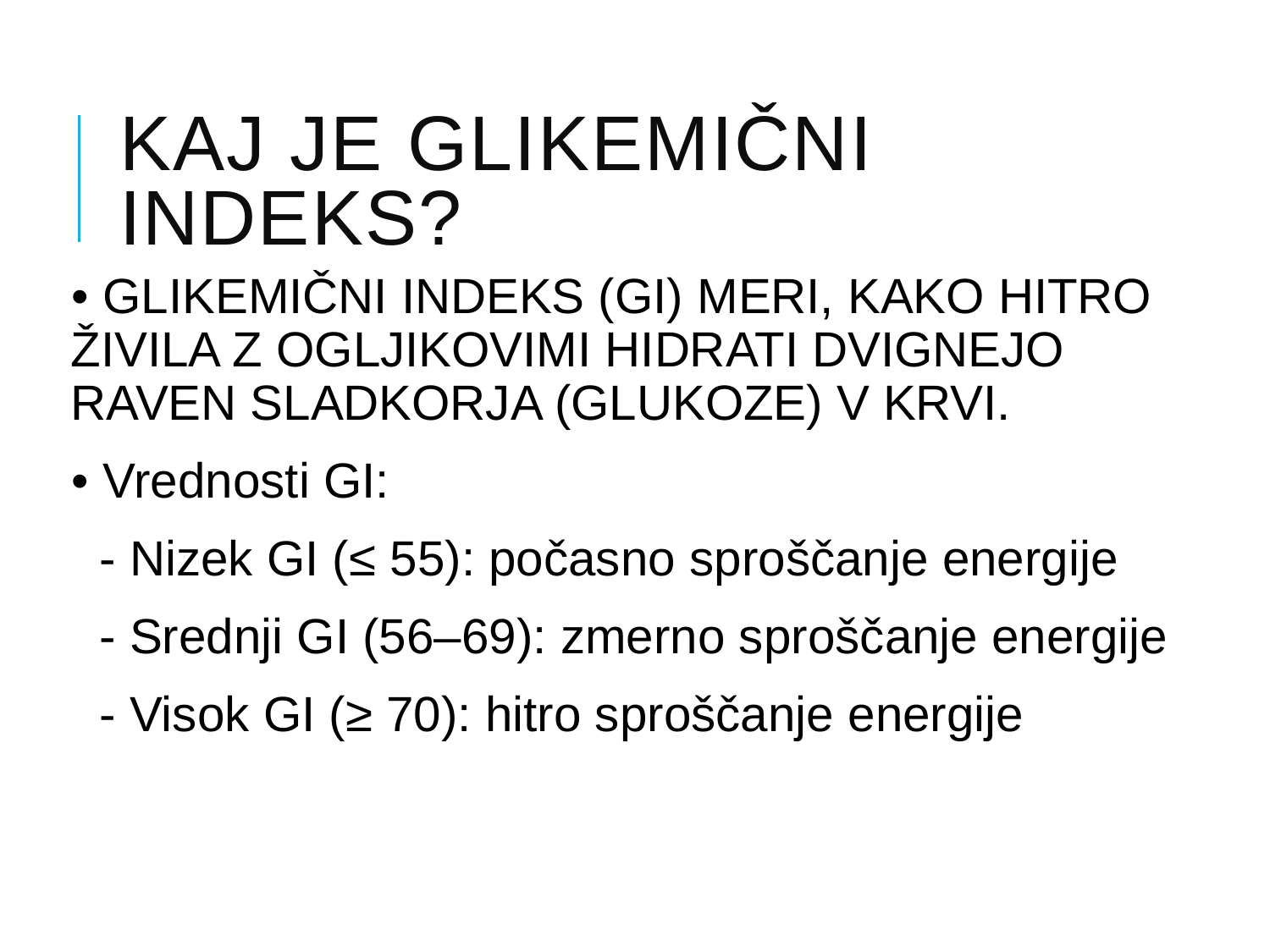

# Kaj je glikemični indeks?
• GLIKEMIČNI INDEKS (GI) MERI, KAKO HITRO ŽIVILA Z OGLJIKOVIMI HIDRATI DVIGNEJO RAVEN SLADKORJA (GLUKOZE) V KRVI.
• Vrednosti GI:
  - Nizek GI (≤ 55): počasno sproščanje energije
  - Srednji GI (56–69): zmerno sproščanje energije
  - Visok GI (≥ 70): hitro sproščanje energije